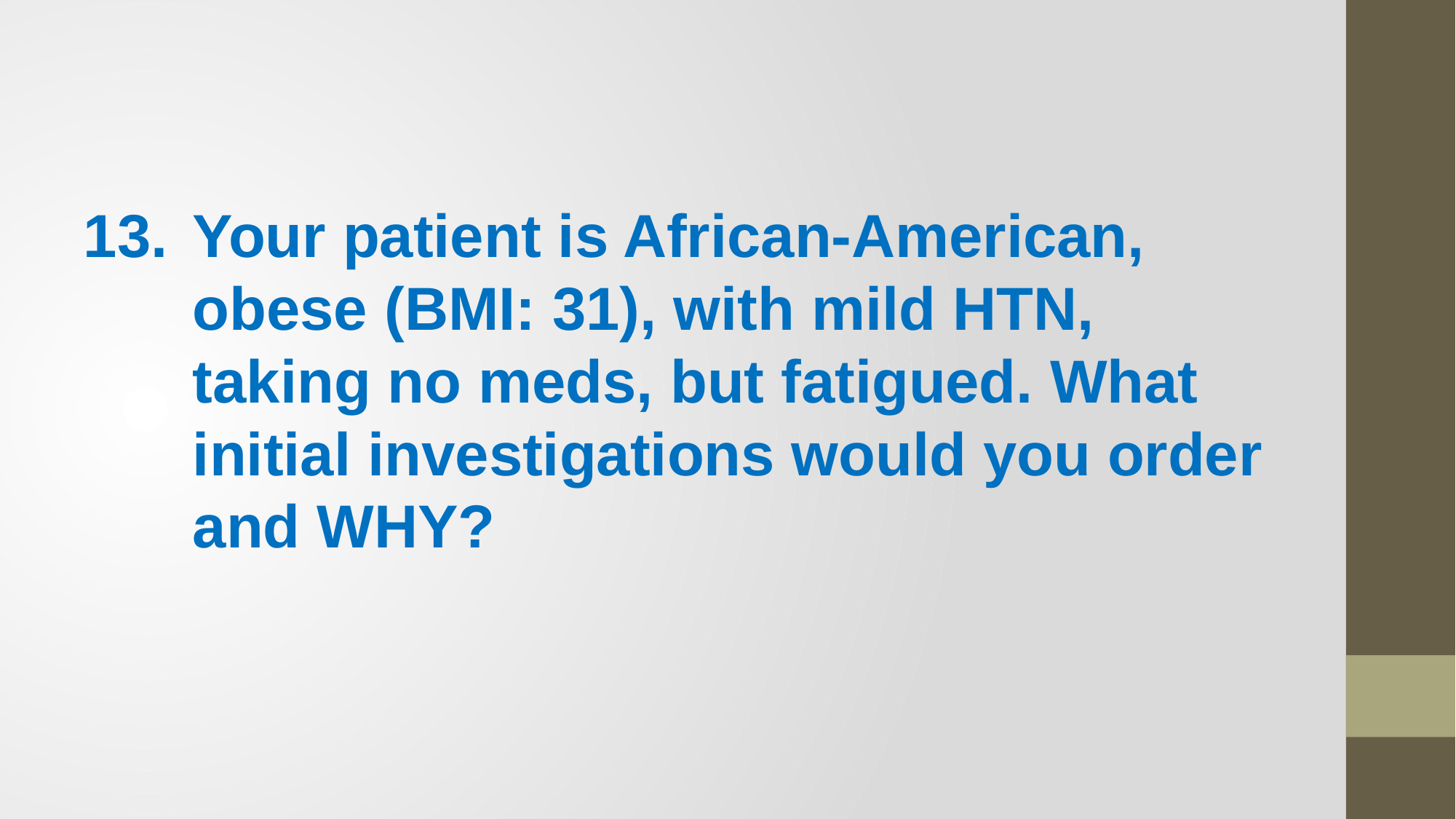

13.	Your patient is African-American, obese (BMI: 31), with mild HTN, taking no meds, but fatigued. What initial investigations would you order and WHY?